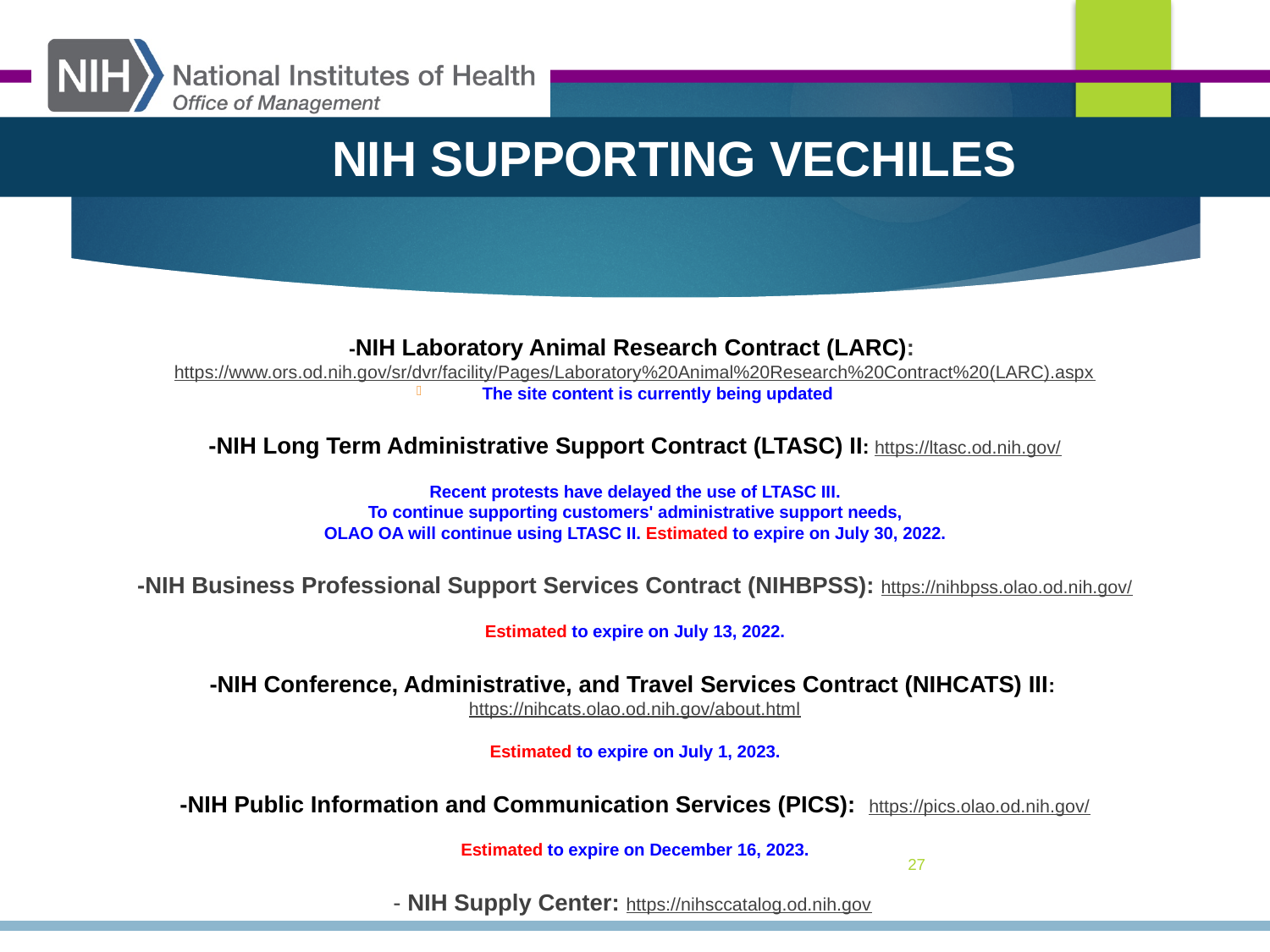

NIH Supporting vechiles

-NIH Laboratory Animal Research Contract (LARC): https://www.ors.od.nih.gov/sr/dvr/facility/Pages/Laboratory%20Animal%20Research%20Contract%20(LARC).aspx
The site content is currently being updated

-NIH Long Term Administrative Support Contract (LTASC) II: https://ltasc.od.nih.gov/

Recent protests have delayed the use of LTASC III.
To continue supporting customers' administrative support needs,
OLAO OA will continue using LTASC II. Estimated to expire on July 30, 2022.

-NIH Business Professional Support Services Contract (NIHBPSS): https://nihbpss.olao.od.nih.gov/

Estimated to expire on July 13, 2022.

-NIH Conference, Administrative, and Travel Services Contract (NIHCATS) III: https://nihcats.olao.od.nih.gov/about.html

Estimated to expire on July 1, 2023.

-NIH Public Information and Communication Services (PICS):  https://pics.olao.od.nih.gov/

Estimated to expire on December 16, 2023.

- NIH Supply Center: https://nihsccatalog.od.nih.gov

27